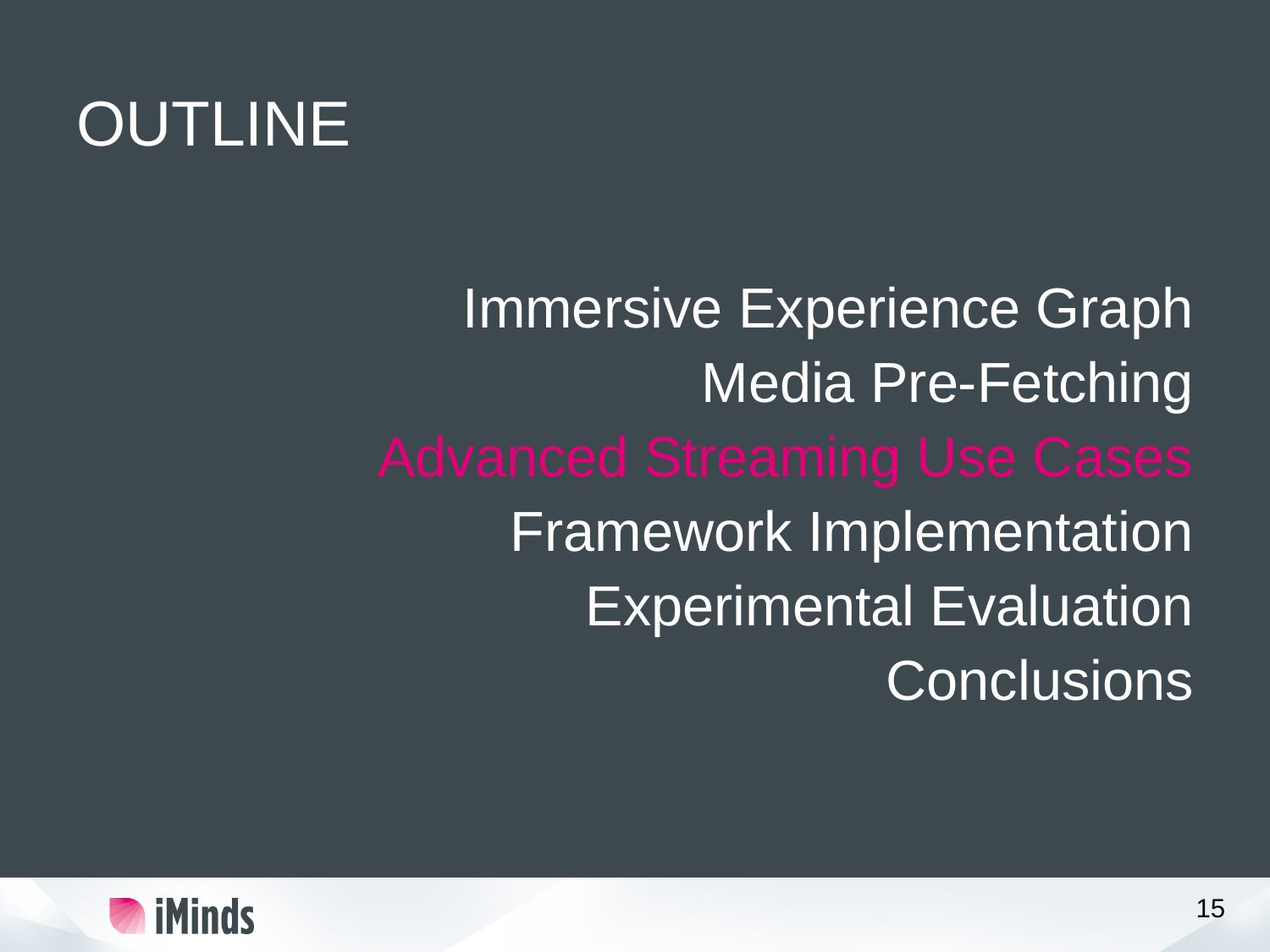

# OUTLINE

Immersive Experience Graph
Media Pre-Fetching
Advanced Streaming Use Cases
Framework Implementation
Experimental Evaluation
Conclusions